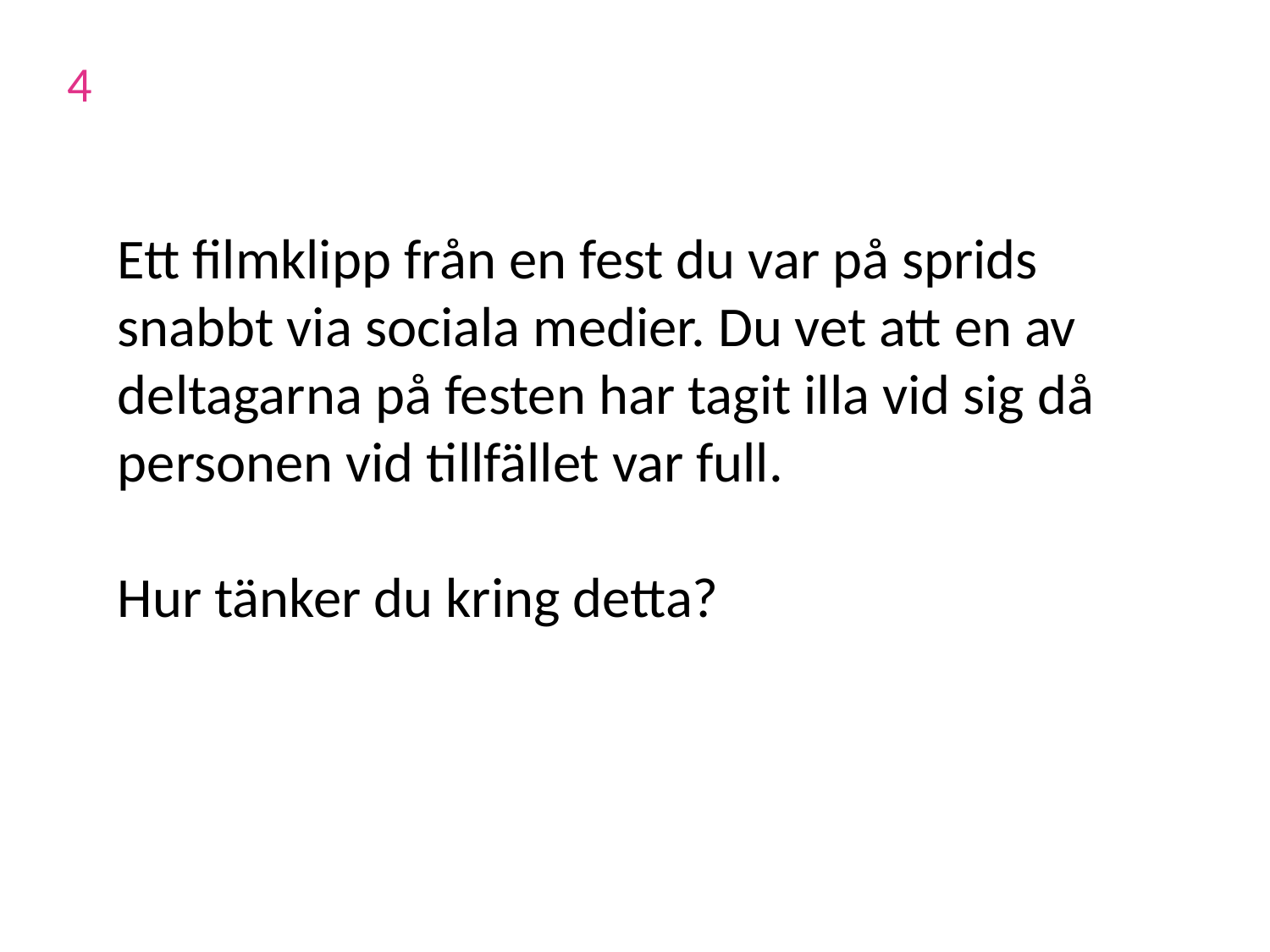

4
Ett filmklipp från en fest du var på sprids snabbt via sociala medier. Du vet att en av deltagarna på festen har tagit illa vid sig då personen vid tillfället var full.

Hur tänker du kring detta?